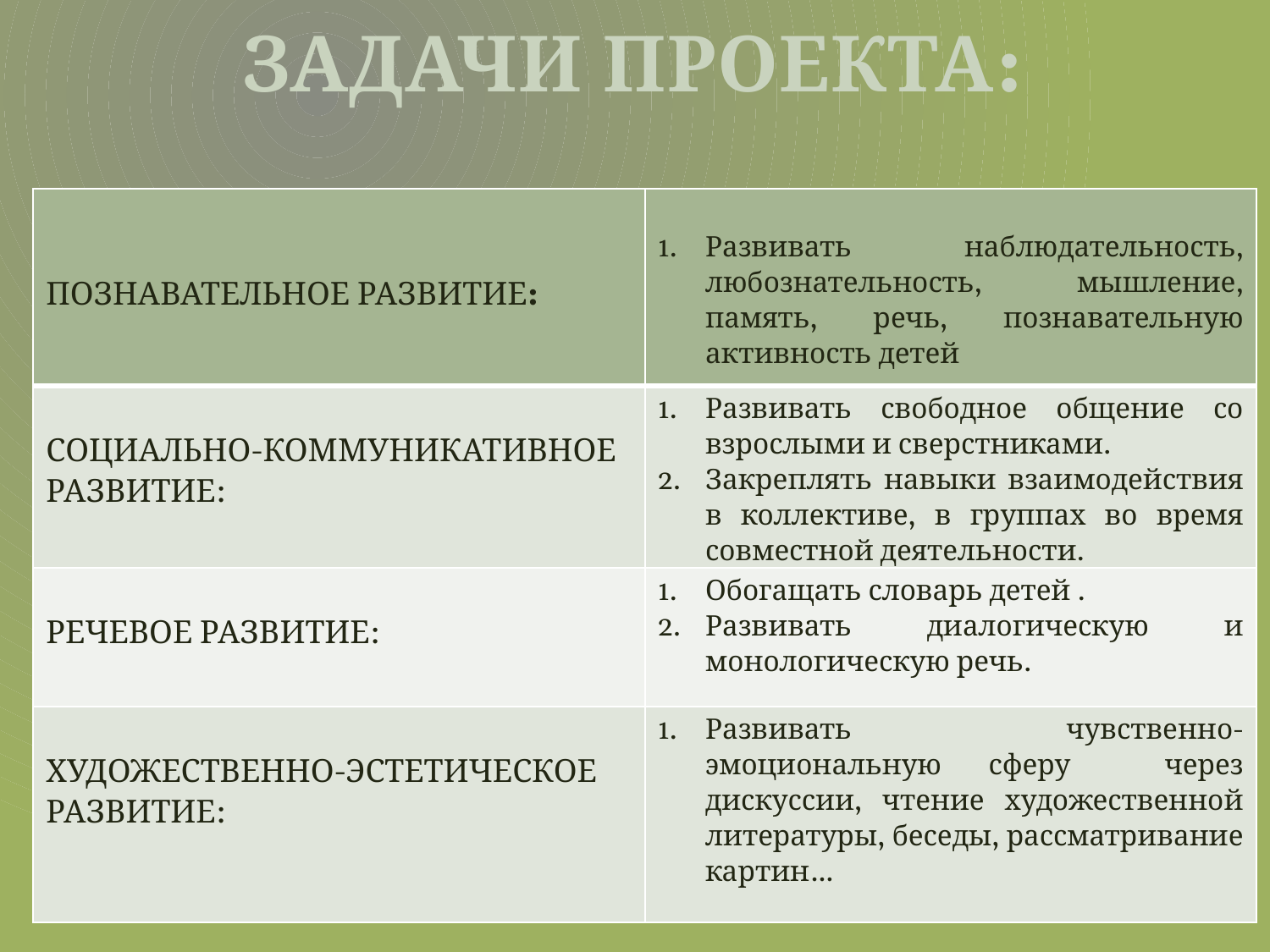

ЗАДАЧИ ПРОЕКТА:

| ПОЗНАВАТЕЛЬНОЕ РАЗВИТИЕ: | Развивать наблюдательность, любознательность, мышление, память, речь, познавательную активность детей |
| --- | --- |
| СОЦИАЛЬНО-КОММУНИКАТИВНОЕ РАЗВИТИЕ: | Развивать свободное общение со взрослыми и сверстниками. Закреплять навыки взаимодействия в коллективе, в группах во время совместной деятельности. |
| РЕЧЕВОЕ РАЗВИТИЕ: | Обогащать словарь детей . Развивать диалогическую и монологическую речь. |
| ХУДОЖЕСТВЕННО-ЭСТЕТИЧЕСКОЕ РАЗВИТИЕ: | Развивать чувственно-эмоциональную сферу через дискуссии, чтение художественной литературы, беседы, рассматривание картин… |